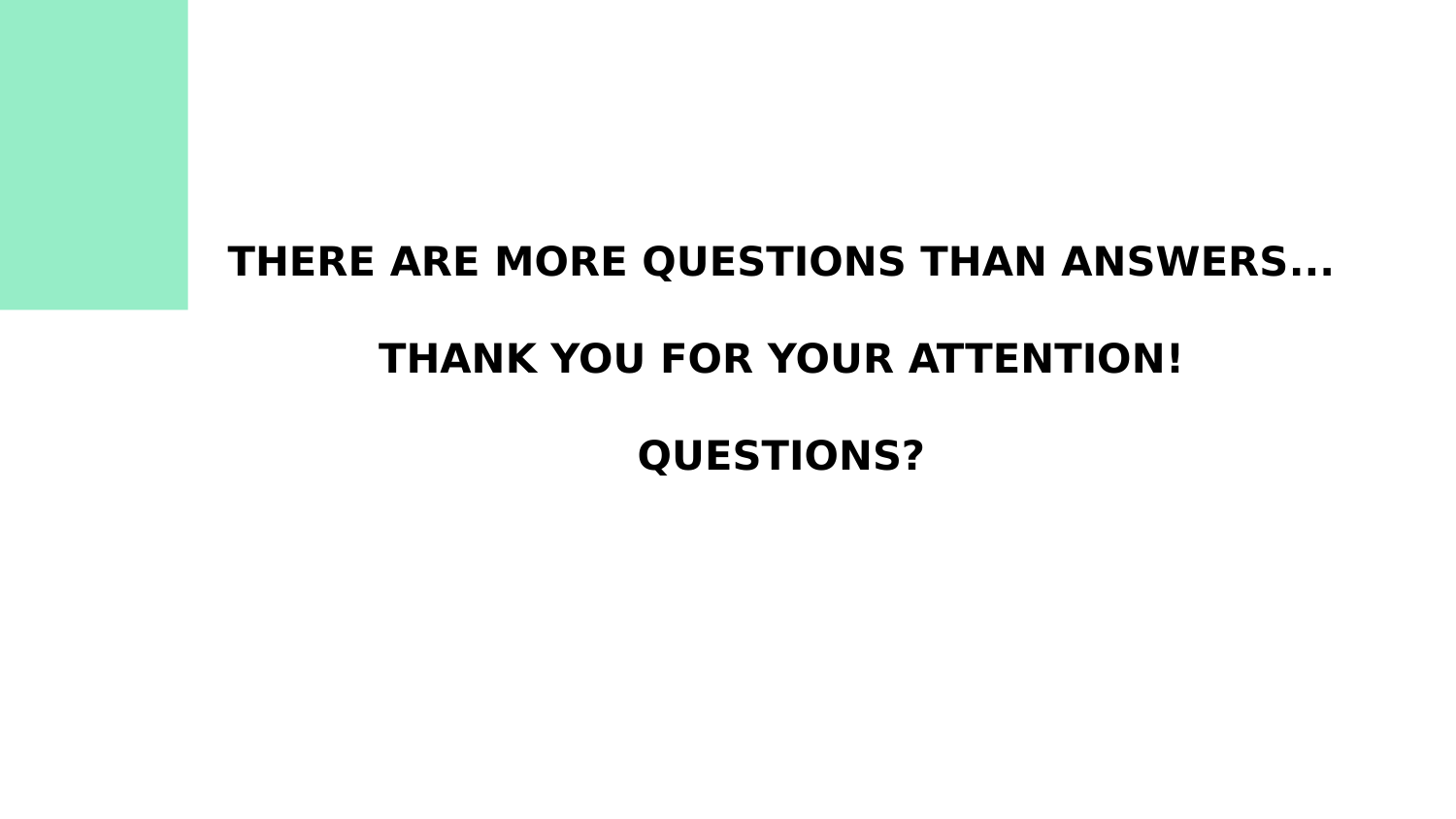

THERE ARE MORE QUESTIONS THAN ANSWERS...

THANK YOU FOR YOUR ATTENTION!

QUESTIONS?